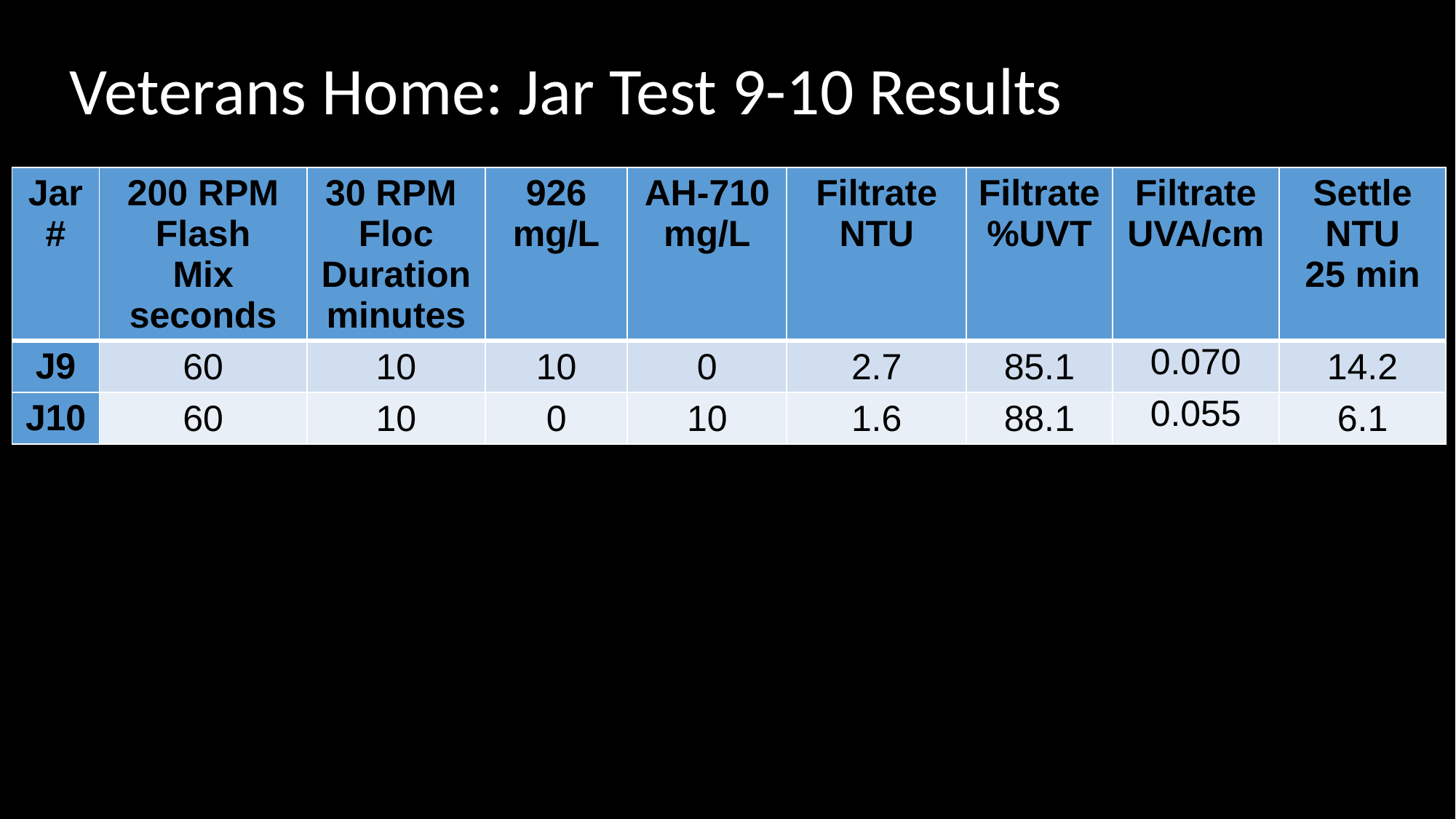

# Veterans Home: Jar Test 9-10 Results
| Jar # | 200 RPM Flash Mix seconds | 30 RPM Floc Duration minutes | 926 mg/L | AH-710 mg/L | Filtrate NTU | Filtrate %UVT | Filtrate UVA/cm | Settle NTU 25 min |
| --- | --- | --- | --- | --- | --- | --- | --- | --- |
| J9 | 60 | 10 | 10 | 0 | 2.7 | 85.1 | 0.070 | 14.2 |
| J10 | 60 | 10 | 0 | 10 | 1.6 | 88.1 | 0.055 | 6.1 |